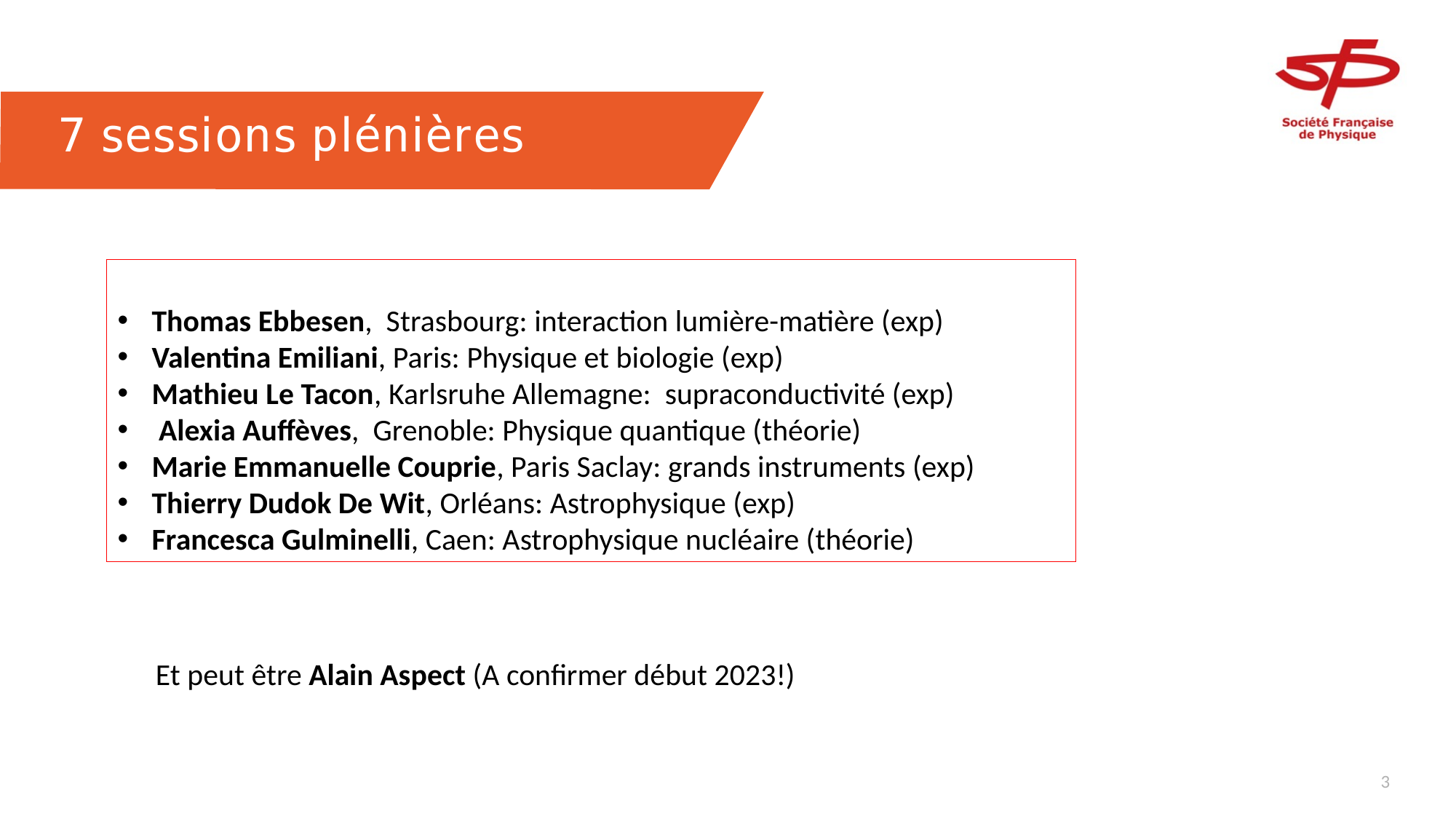

# 7 sessions plénières

Thomas Ebbesen,  Strasbourg: interaction lumière-matière (exp)
Valentina Emiliani, Paris: Physique et biologie (exp)
Mathieu Le Tacon, Karlsruhe Allemagne:  supraconductivité (exp)
 Alexia Auffèves,  Grenoble: Physique quantique (théorie)
Marie Emmanuelle Couprie, Paris Saclay: grands instruments (exp)
Thierry Dudok De Wit, Orléans: Astrophysique (exp)
Francesca Gulminelli, Caen: Astrophysique nucléaire (théorie)
Et peut être Alain Aspect (A confirmer début 2023!)
3